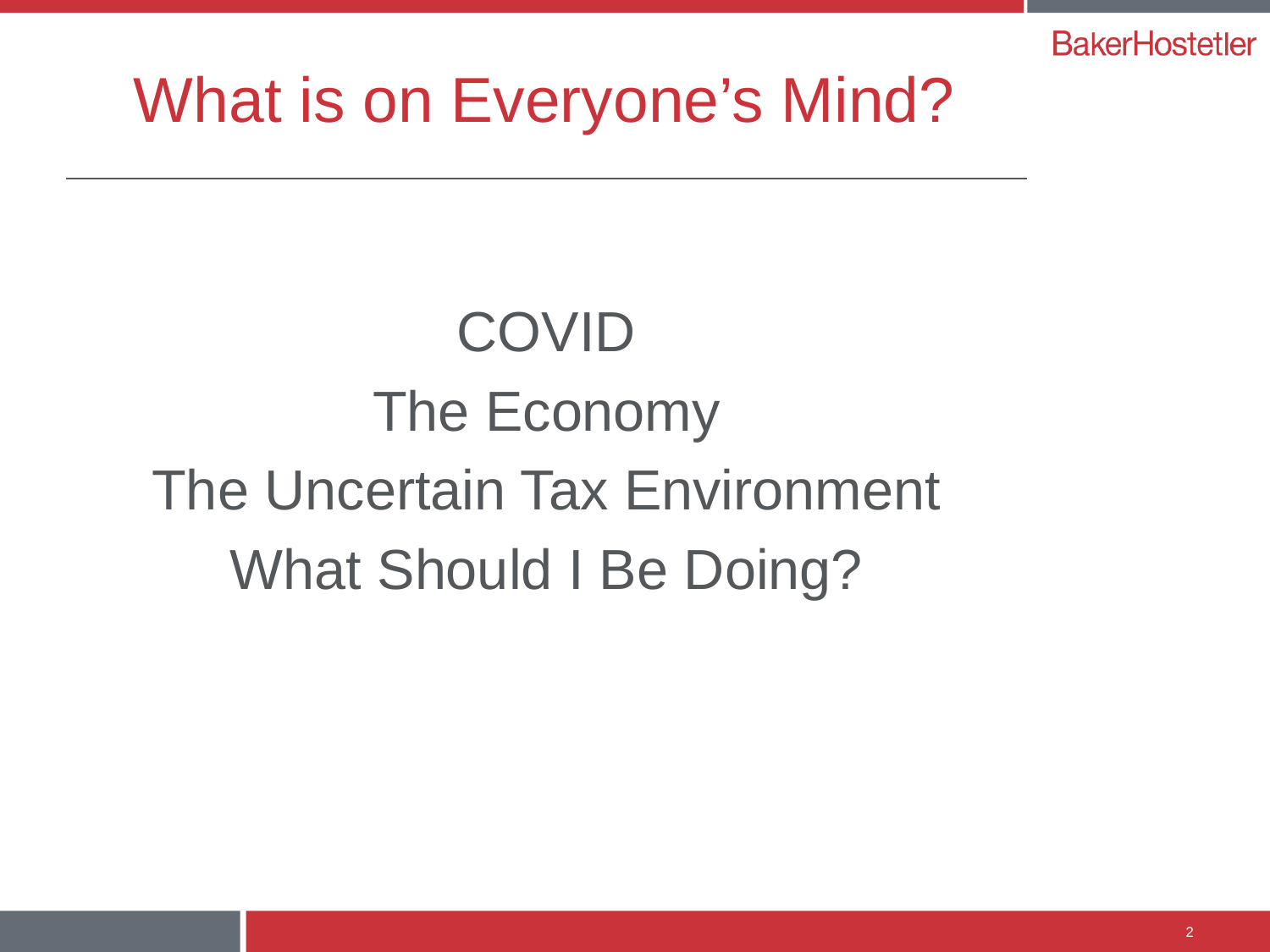

# What is on Everyone’s Mind?

COVID
The Economy
The Uncertain Tax Environment
What Should I Be Doing?
2